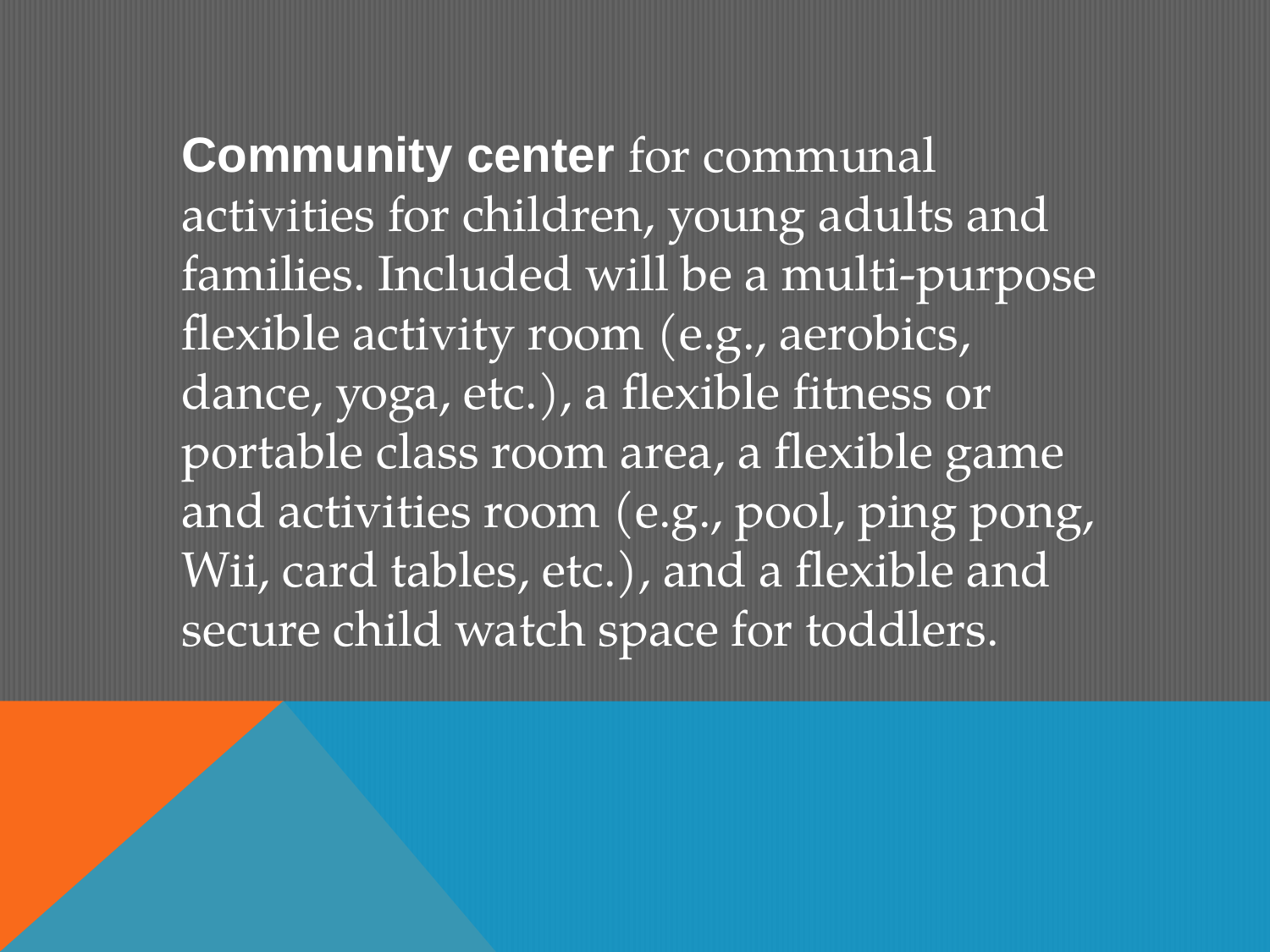

Community center for communal activities for children, young adults and families. Included will be a multi-purpose flexible activity room (e.g., aerobics, dance, yoga, etc.), a flexible fitness or portable class room area, a flexible game and activities room (e.g., pool, ping pong, Wii, card tables, etc.), and a flexible and secure child watch space for toddlers.